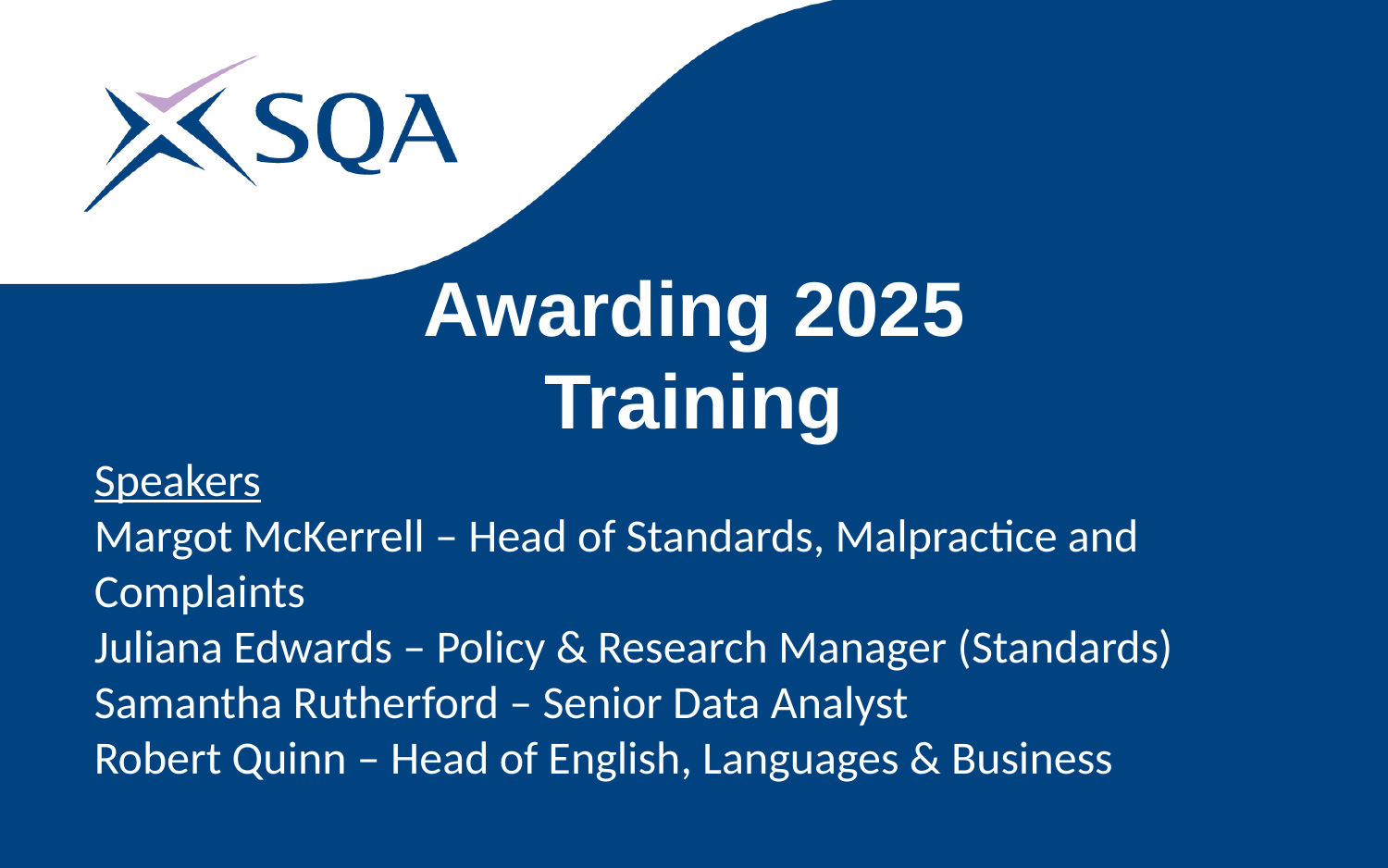

# Awarding 2025 Training
Speakers
Margot McKerrell – Head of Standards, Malpractice and Complaints
Juliana Edwards – Policy & Research Manager (Standards)
Samantha Rutherford – Senior Data Analyst
Robert Quinn – Head of English, Languages & Business